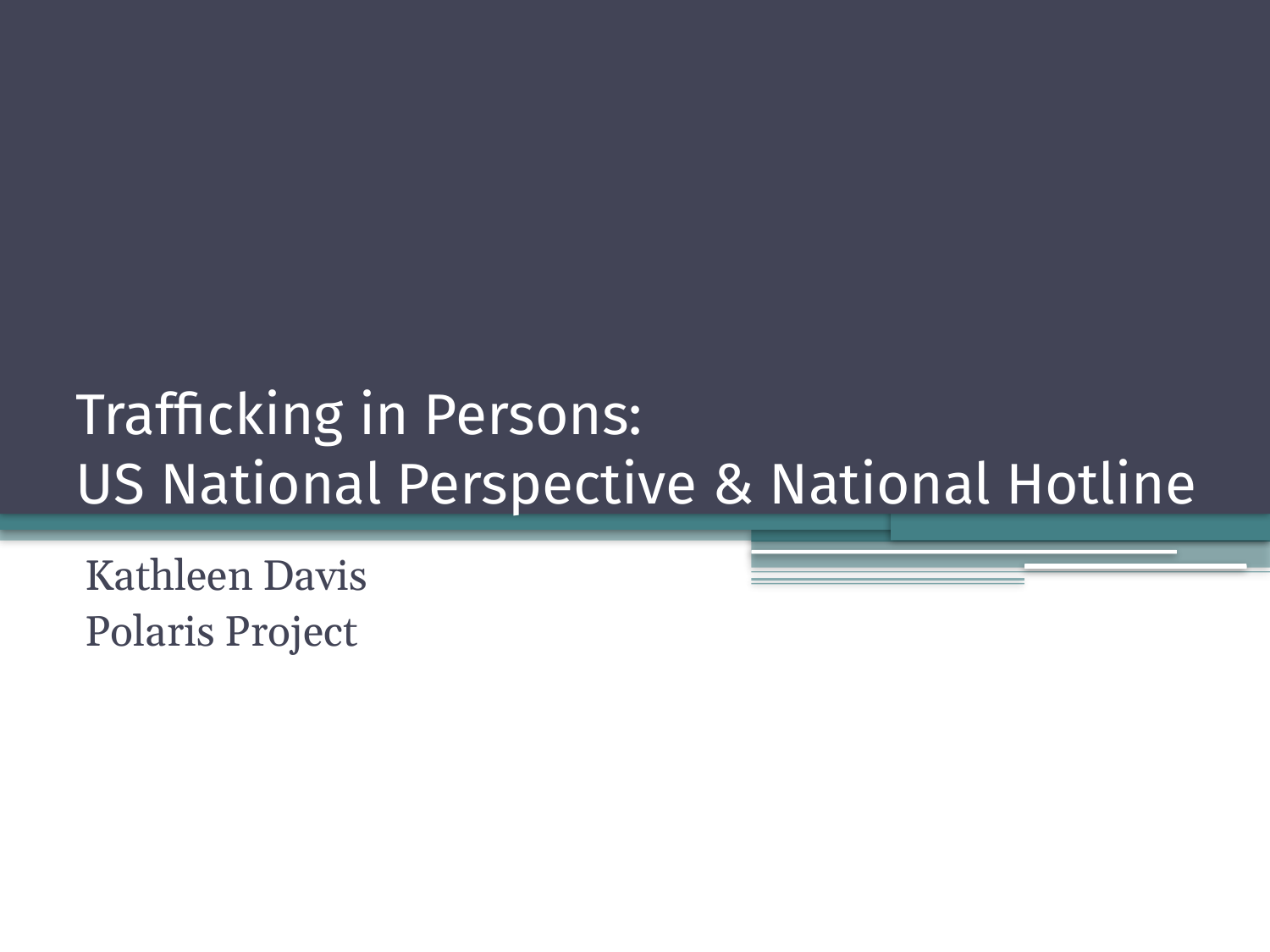

# Trafficking in Persons: US National Perspective & National Hotline
Kathleen Davis
Polaris Project